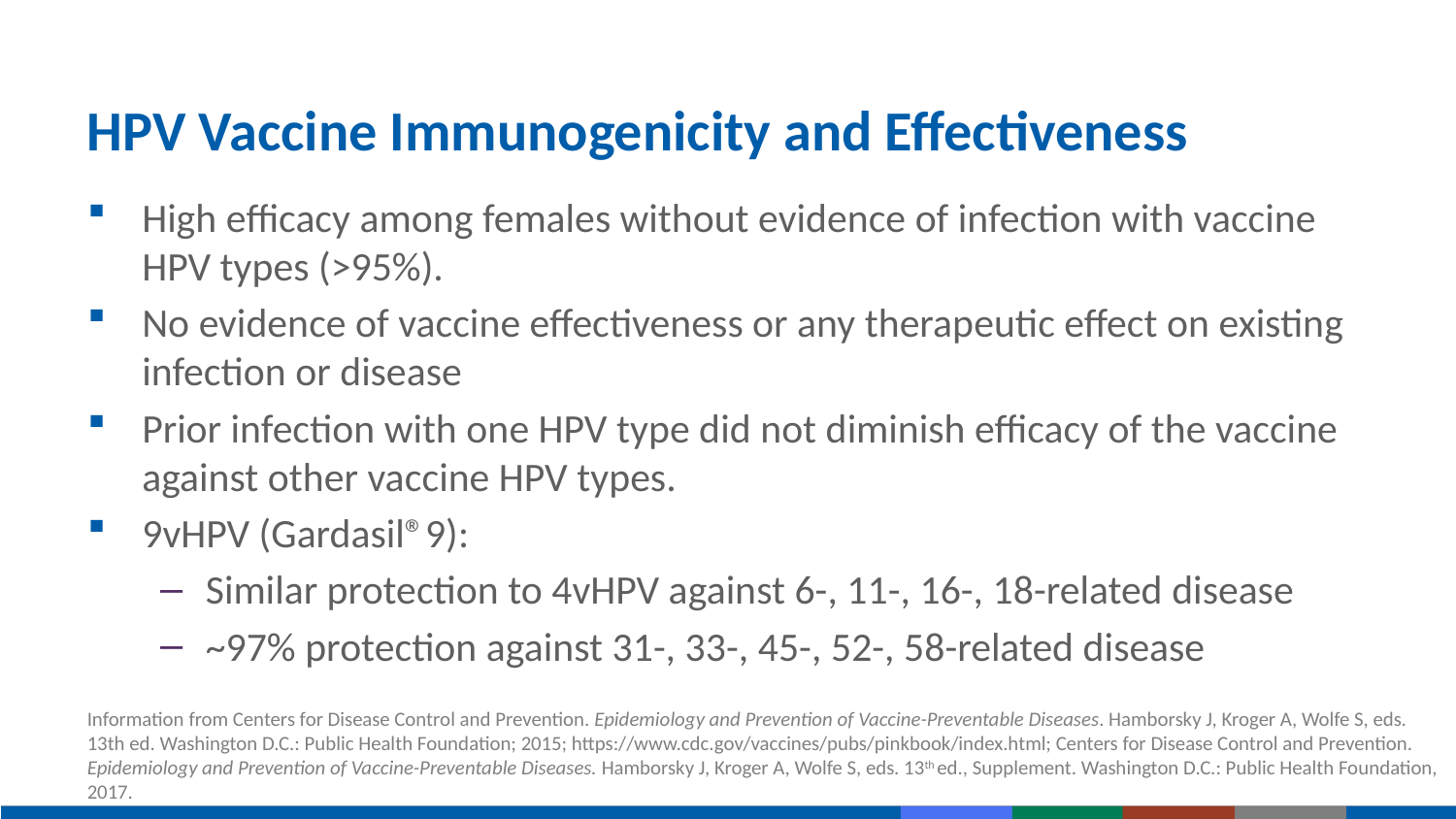

# HPV Vaccine Immunogenicity and Effectiveness
High efficacy among females without evidence of infection with vaccine HPV types (>95%).
No evidence of vaccine effectiveness or any therapeutic effect on existing infection or disease
Prior infection with one HPV type did not diminish efficacy of the vaccine against other vaccine HPV types.
9vHPV (Gardasil®9):
Similar protection to 4vHPV against 6-, 11-, 16-, 18-related disease
~97% protection against 31-, 33-, 45-, 52-, 58-related disease

Information from Centers for Disease Control and Prevention. Epidemiology and Prevention of Vaccine-Preventable Diseases. Hamborsky J, Kroger A, Wolfe S, eds. 13th ed. Washington D.C.: Public Health Foundation; 2015; https://www.cdc.gov/vaccines/pubs/pinkbook/index.html; Centers for Disease Control and Prevention. Epidemiology and Prevention of Vaccine-Preventable Diseases. Hamborsky J, Kroger A, Wolfe S, eds. 13th ed., Supplement. Washington D.C.: Public Health Foundation, 2017.